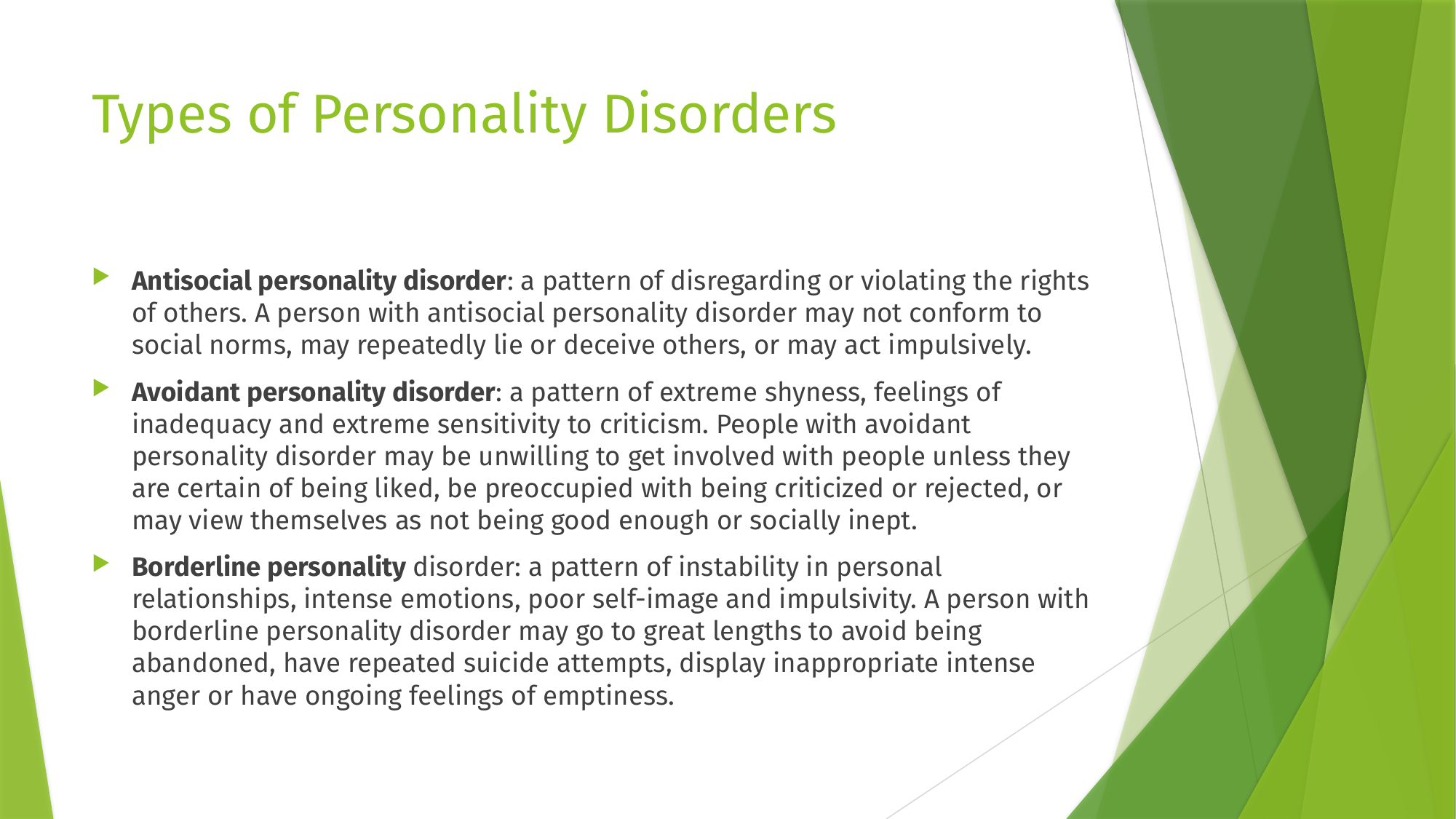

# Types of Personality Disorders
Antisocial personality disorder: a pattern of disregarding or violating the rights of others. A person with antisocial personality disorder may not conform to social norms, may repeatedly lie or deceive others, or may act impulsively.
Avoidant personality disorder: a pattern of extreme shyness, feelings of inadequacy and extreme sensitivity to criticism. People with avoidant personality disorder may be unwilling to get involved with people unless they are certain of being liked, be preoccupied with being criticized or rejected, or may view themselves as not being good enough or socially inept.
Borderline personality disorder: a pattern of instability in personal relationships, intense emotions, poor self-image and impulsivity. A person with borderline personality disorder may go to great lengths to avoid being abandoned, have repeated suicide attempts, display inappropriate intense anger or have ongoing feelings of emptiness.